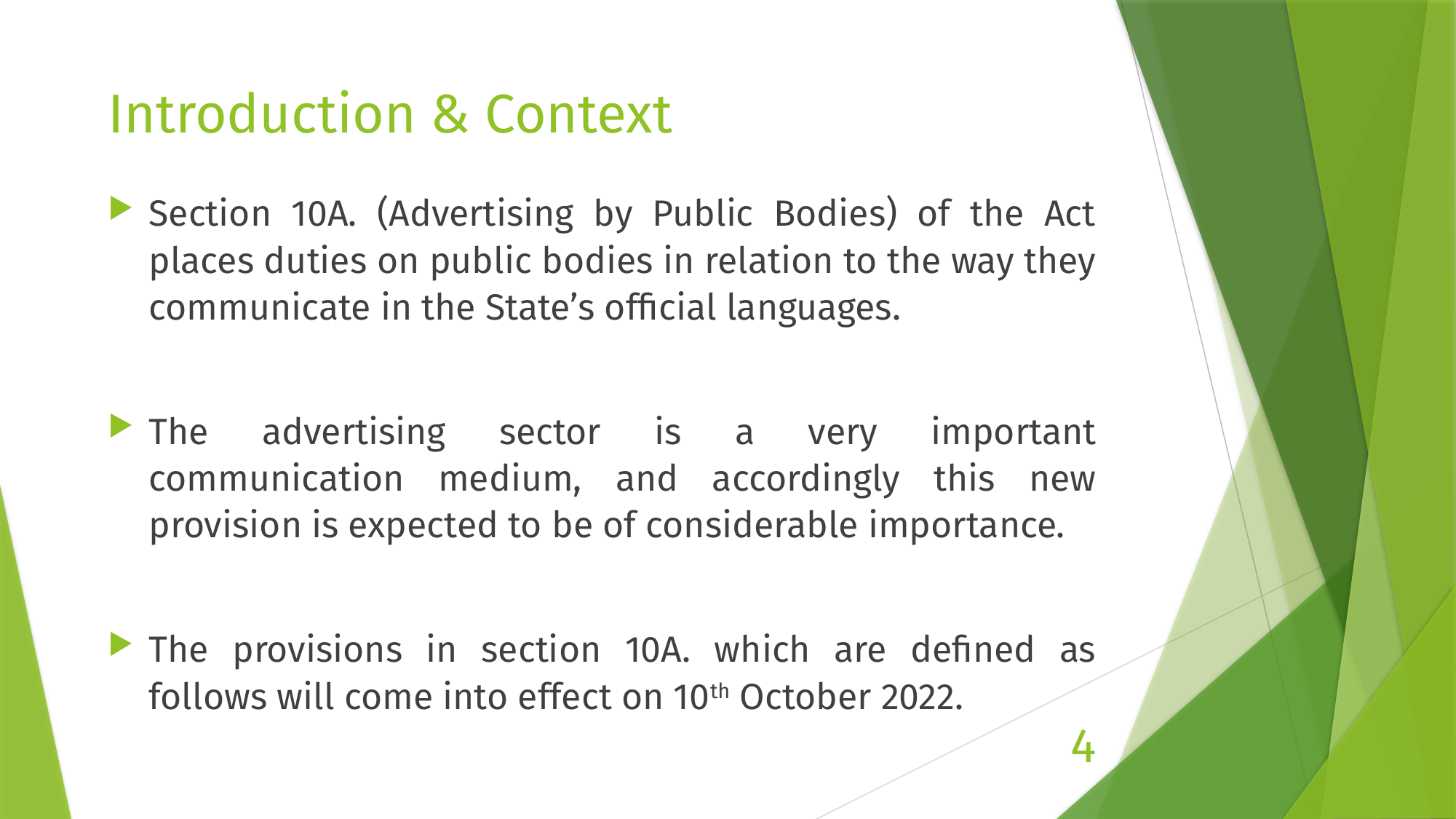

# Introduction & Context
Section 10A. (Advertising by Public Bodies) of the Act places duties on public bodies in relation to the way they communicate in the State’s official languages.

The advertising sector is a very important communication medium, and accordingly this new provision is expected to be of considerable importance.

The provisions in section 10A. which are defined as follows will come into effect on 10th October 2022.

4